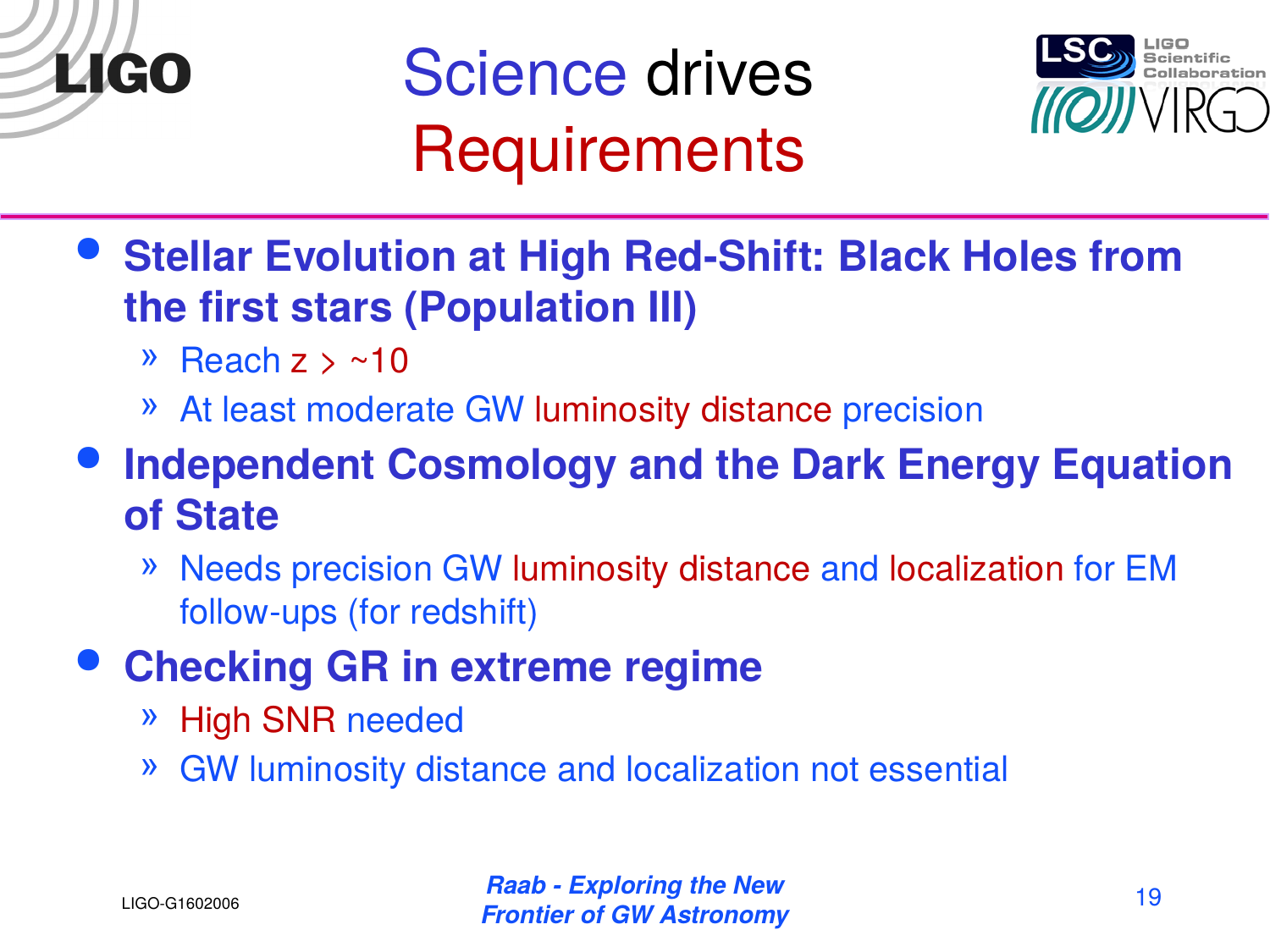

# Science drives Requirements
Stellar Evolution at High Red-Shift: Black Holes from the first stars (Population III)
Reach z > ~10
At least moderate GW luminosity distance precision
Independent Cosmology and the Dark Energy Equation of State
Needs precision GW luminosity distance and localization for EM follow-ups (for redshift)
Checking GR in extreme regime
High SNR needed
GW luminosity distance and localization not essential
Raab - Exploring the New Frontier of GW Astronomy
19